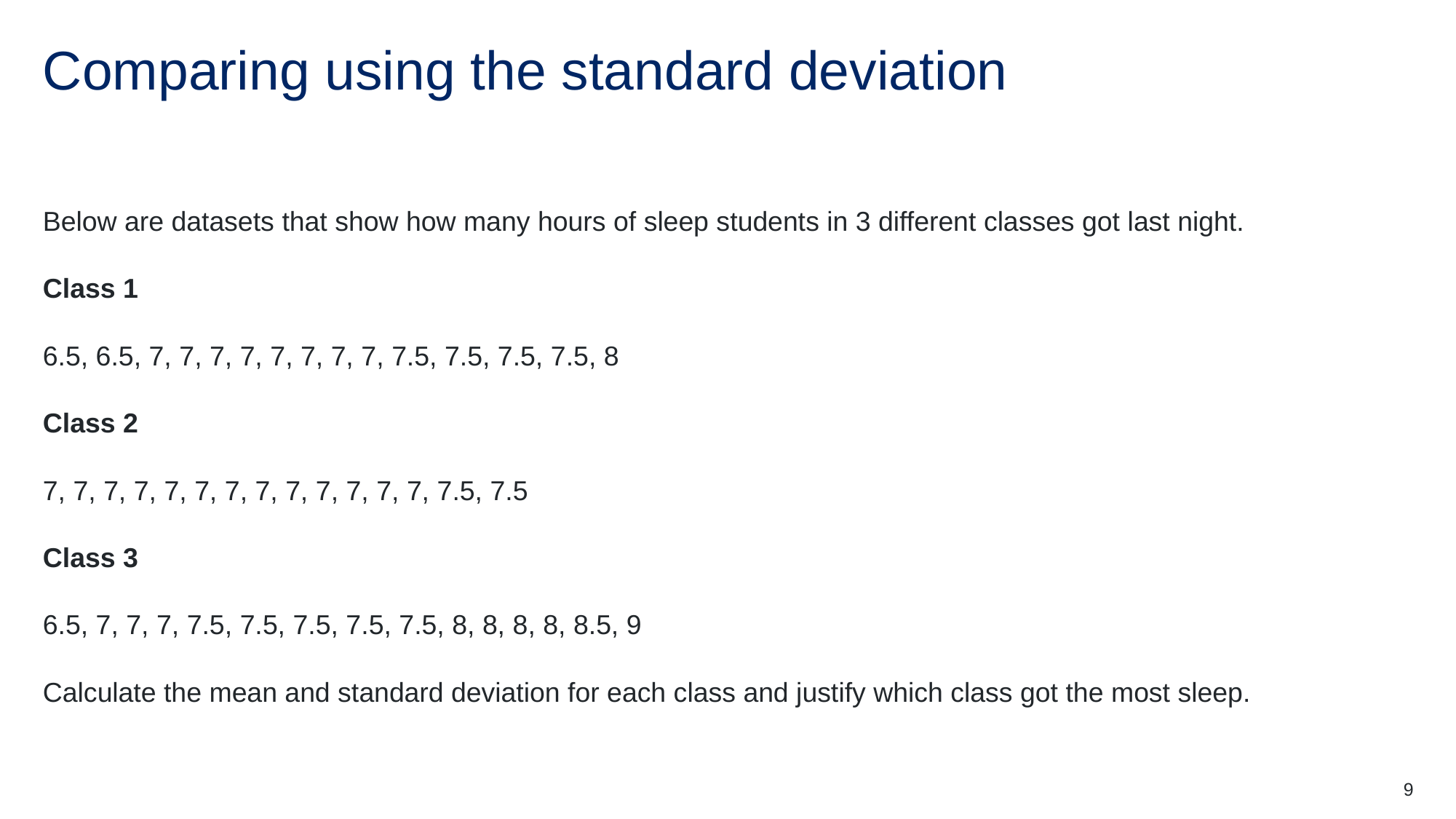

# Comparing using the standard deviation

Below are datasets that show how many hours of sleep students in 3 different classes got last night.
Class 1
6.5, 6.5, 7, 7, 7, 7, 7, 7, 7, 7, 7.5, 7.5, 7.5, 7.5, 8
Class 2
7, 7, 7, 7, 7, 7, 7, 7, 7, 7, 7, 7, 7, 7.5, 7.5
Class 3
6.5, 7, 7, 7, 7.5, 7.5, 7.5, 7.5, 7.5, 8, 8, 8, 8, 8.5, 9
Calculate the mean and standard deviation for each class and justify which class got the most sleep.

9